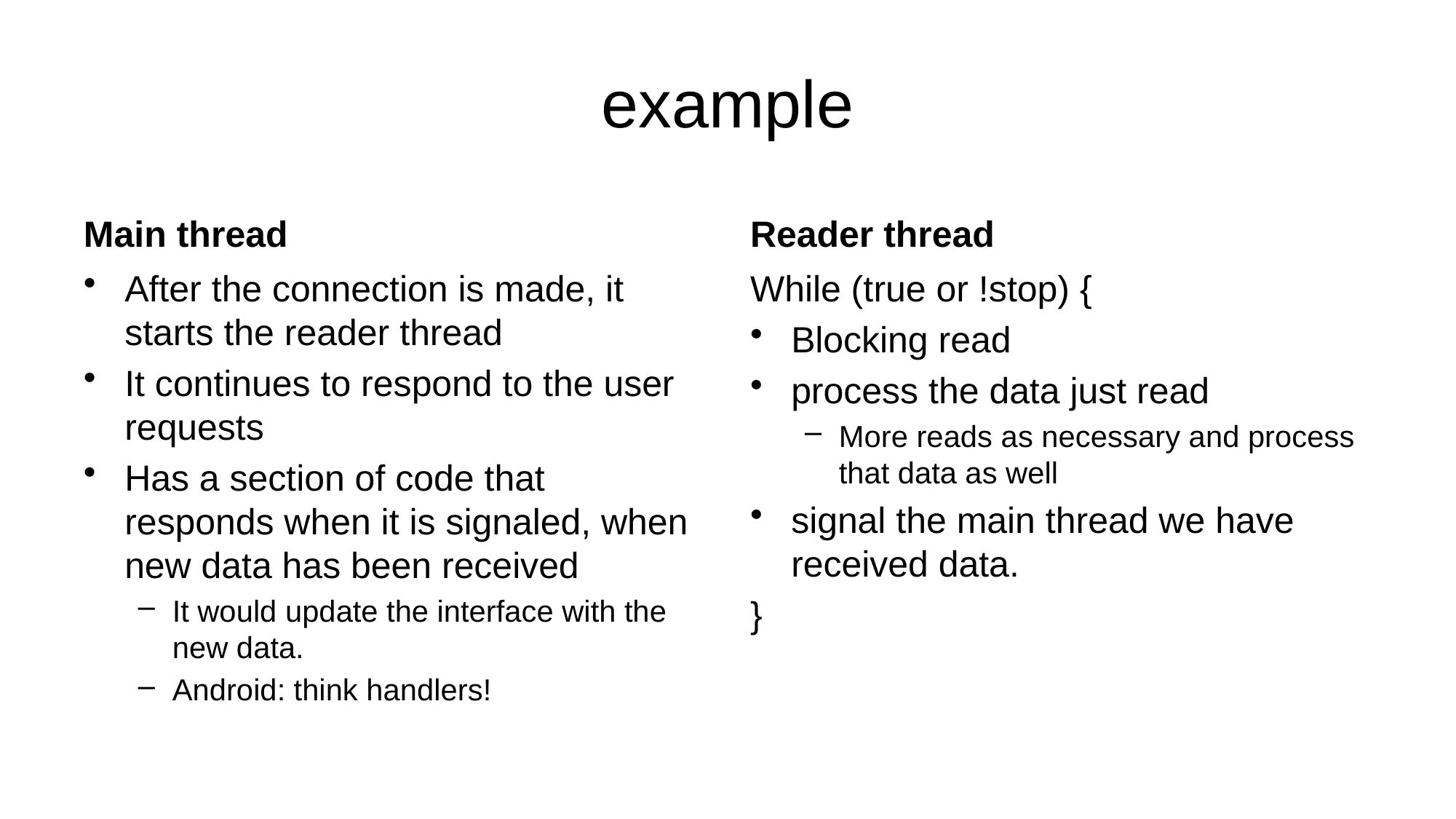

# example
Main thread
Reader thread
After the connection is made, it starts the reader thread
It continues to respond to the user requests
Has a section of code that responds when it is signaled, when new data has been received
It would update the interface with the new data.
Android: think handlers!

While (true or !stop) {
Blocking read
process the data just read
More reads as necessary and process that data as well
signal the main thread we have received data.
}